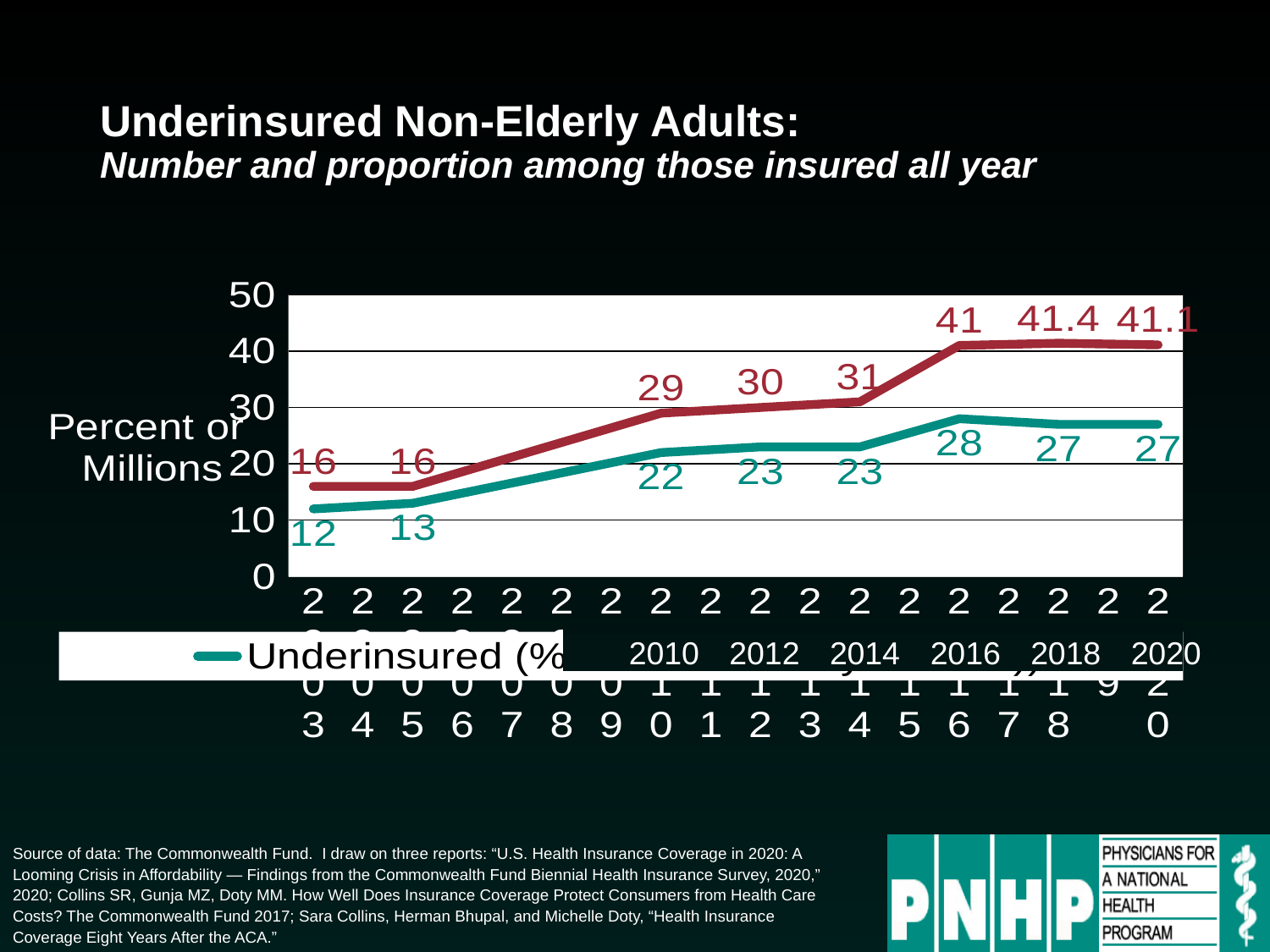

# Underinsured Non-Elderly Adults: Number and proportion among those insured all year

### Chart

| Category | Underinsured (% of continuously insured)) | Underinsured (Number) |
|---|---|---|
| 2003 | 12.0 | 16.0 |
| 2004 | None | None |
| 2005 | 13.0 | 16.0 |
| 2006 | None | None |
| 2007 | None | None |
| 2008 | None | None |
| 2009 | None | None |
| 2010 | 22.0 | 29.0 |
| 2011 | None | None |
| 2012 | 23.0 | 30.0 |
| 2013 | None | None |
| 2014 | 23.0 | 31.0 |
| 2015 | None | None |
| 2016 | 28.0 | 41.0 |
| 2017 | None | None |
| 2018 | 27.0 | 41.4 |
| 209 | None | None |
| 2020 | 27.0 | 41.1 |
| 2010 | 2012 | 2014 | 2016 | 2018 | 2020 |
| --- | --- | --- | --- | --- | --- |
Source of data: The Commonwealth Fund.  I draw on three reports: “U.S. Health Insurance Coverage in 2020: A Looming Crisis in Affordability — Findings from the Commonwealth Fund Biennial Health Insurance Survey, 2020,” 2020; Collins SR, Gunja MZ, Doty MM. How Well Does Insurance Coverage Protect Consumers from Health Care Costs? The Commonwealth Fund 2017; Sara Collins, Herman Bhupal, and Michelle Doty, “Health Insurance Coverage Eight Years After the ACA.”